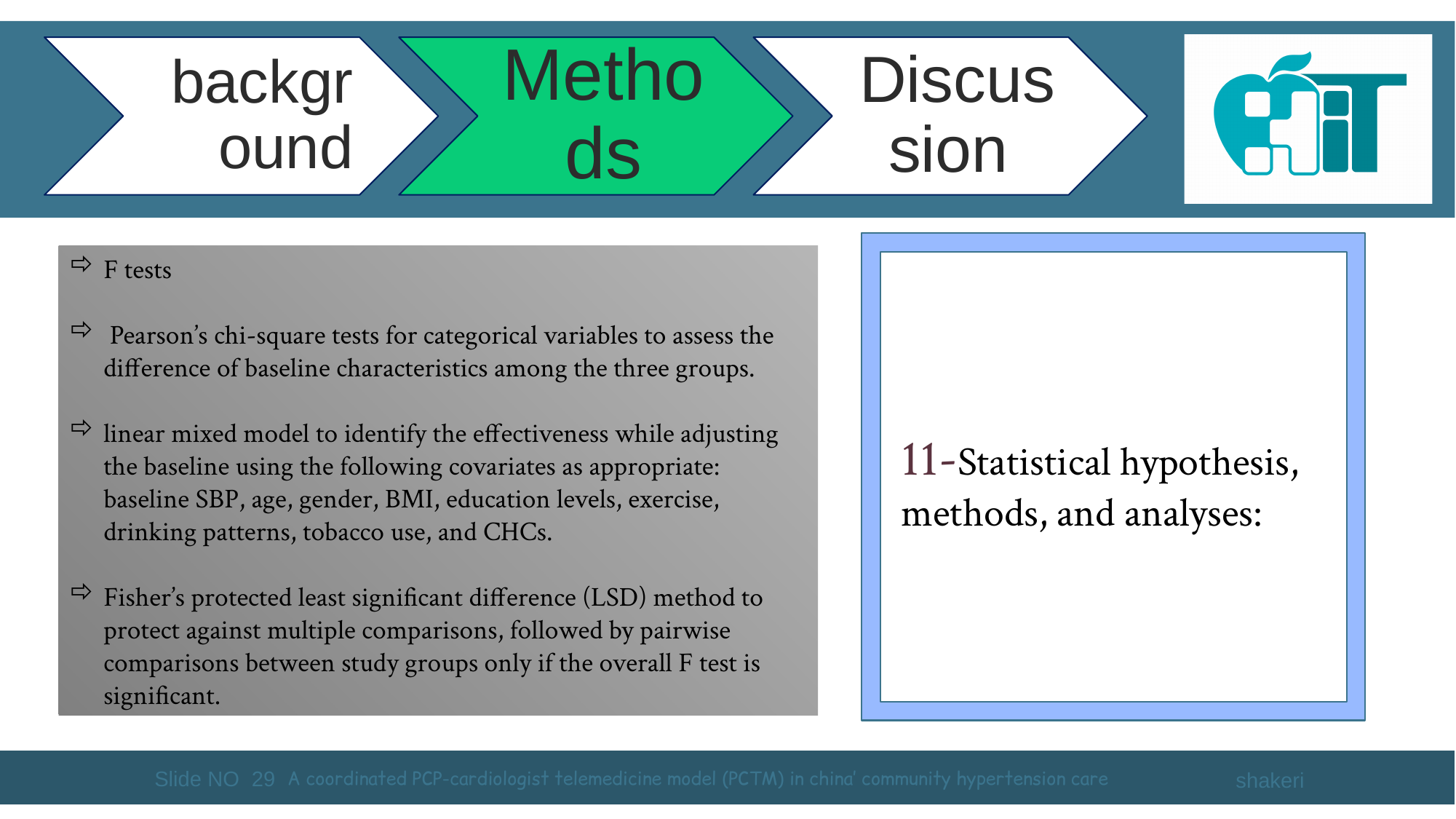

background
Methods
Discussion
#

F tests

 Pearson’s chi-square tests for categorical variables to assess the difference of baseline characteristics among the three groups.

linear mixed model to identify the effectiveness while adjusting the baseline using the following covariates as appropriate: baseline SBP, age, gender, BMI, education levels, exercise, drinking patterns, tobacco use, and CHCs.

Fisher’s protected least significant difference (LSD) method to protect against multiple comparisons, followed by pairwise comparisons between study groups only if the overall F test is significant.
11-Statistical hypothesis, methods, and analyses:
Slide NO  29
A coordinated PCP-cardiologist telemedicine model (PCTM) in china’ community hypertension care
shakeri